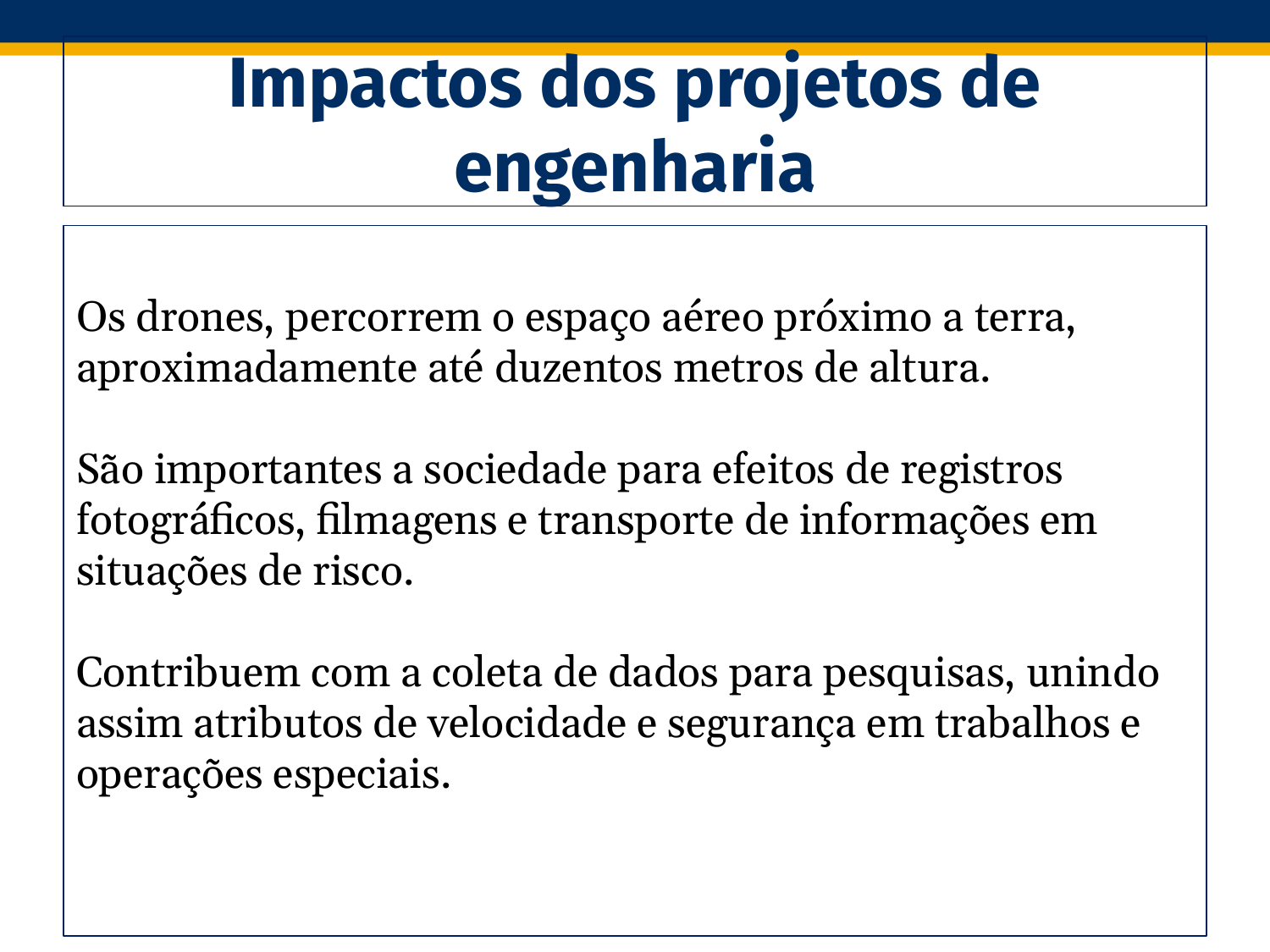

# Impactos dos projetos de engenharia

Os drones, percorrem o espaço aéreo próximo a terra, aproximadamente até duzentos metros de altura.

São importantes a sociedade para efeitos de registros fotográficos, filmagens e transporte de informações em situações de risco.

Contribuem com a coleta de dados para pesquisas, unindo assim atributos de velocidade e segurança em trabalhos e operações especiais.